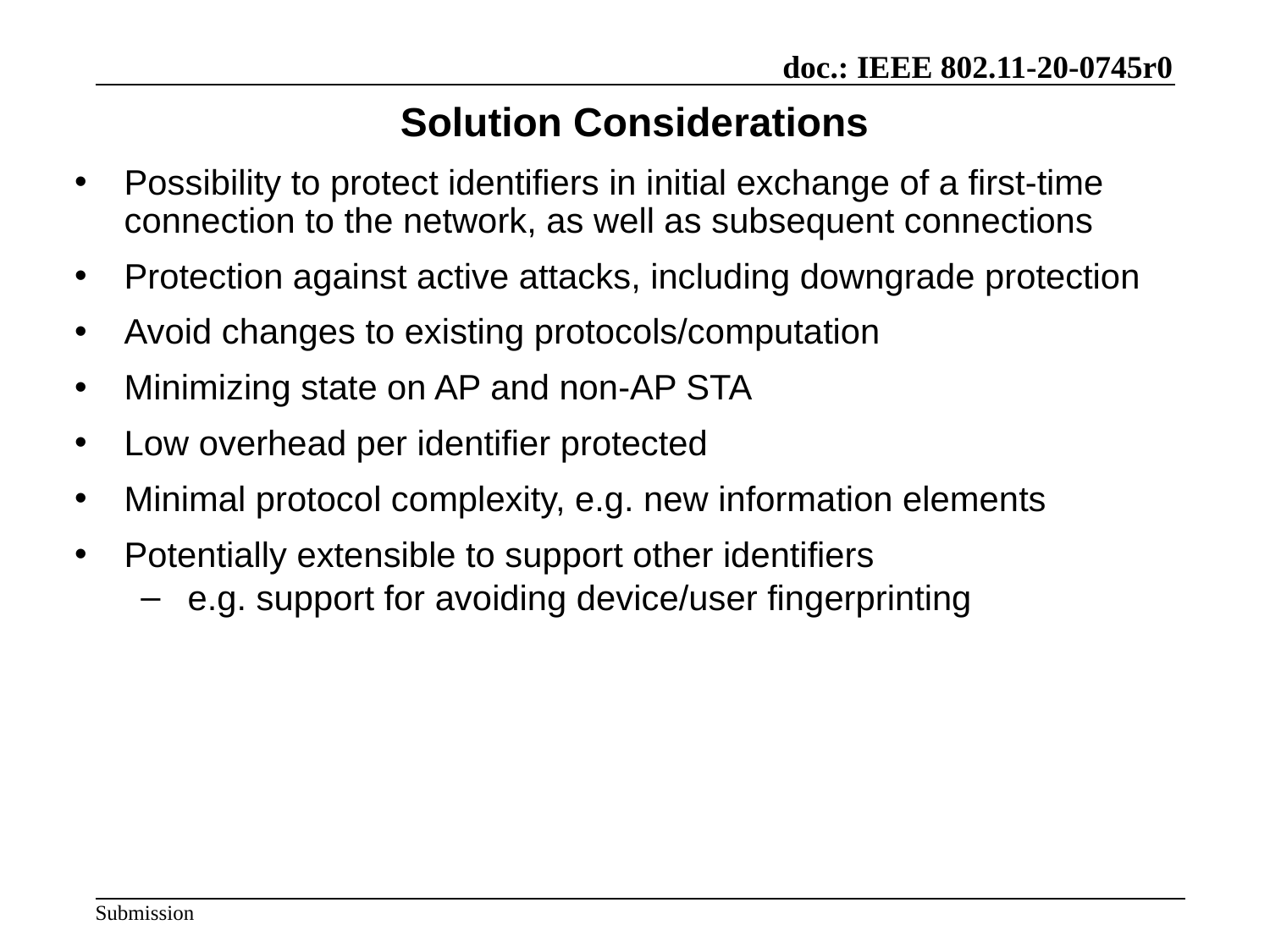

# Solution Considerations
Possibility to protect identifiers in initial exchange of a first-time connection to the network, as well as subsequent connections
Protection against active attacks, including downgrade protection
Avoid changes to existing protocols/computation
Minimizing state on AP and non-AP STA
Low overhead per identifier protected
Minimal protocol complexity, e.g. new information elements
Potentially extensible to support other identifiers
e.g. support for avoiding device/user fingerprinting